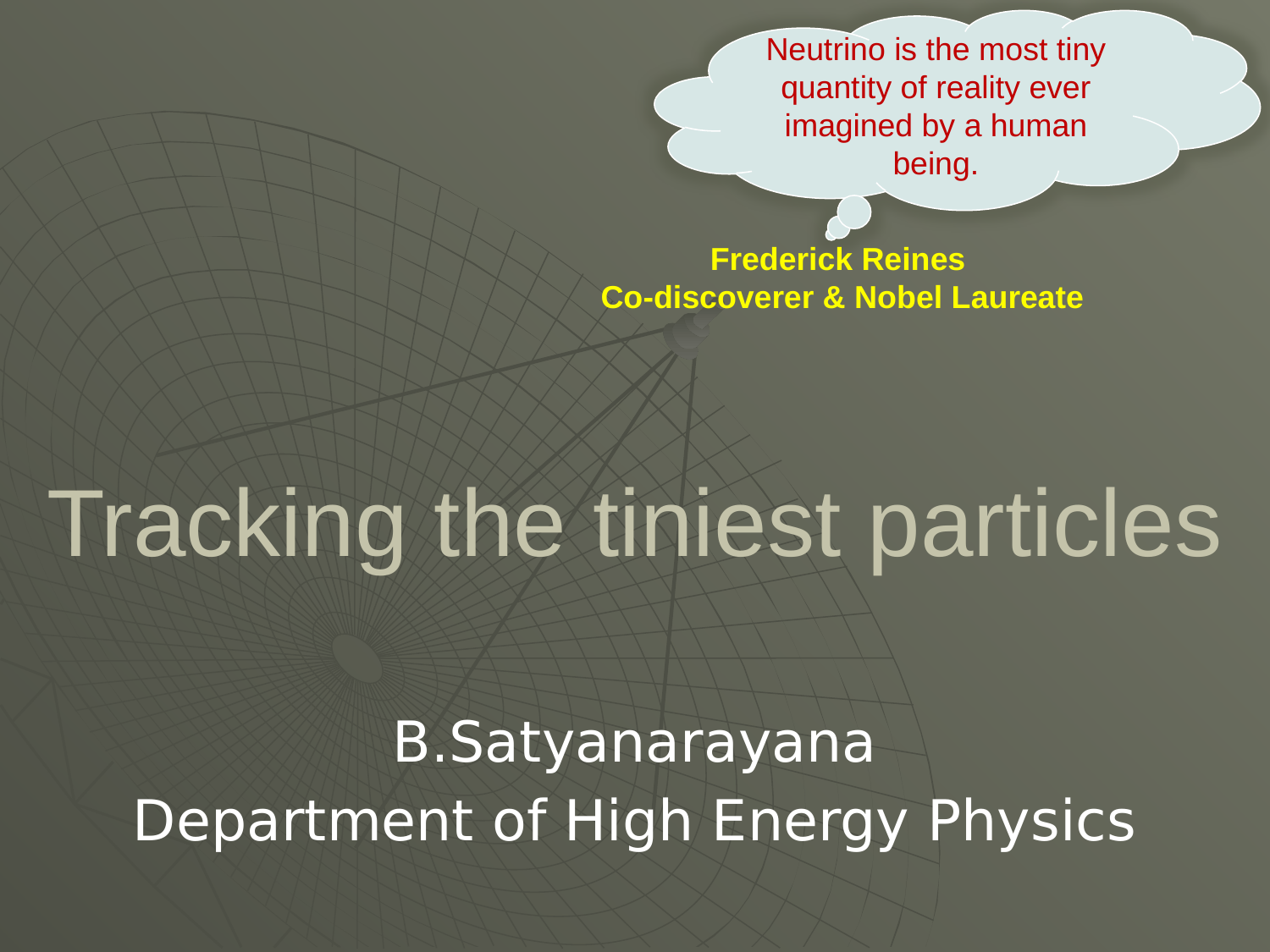

Neutrino is the most tiny quantity of reality ever imagined by a human being.
Frederick Reines
 Co-discoverer & Nobel Laureate
# Tracking the tiniest particles
B.Satyanarayana
Department of High Energy Physics